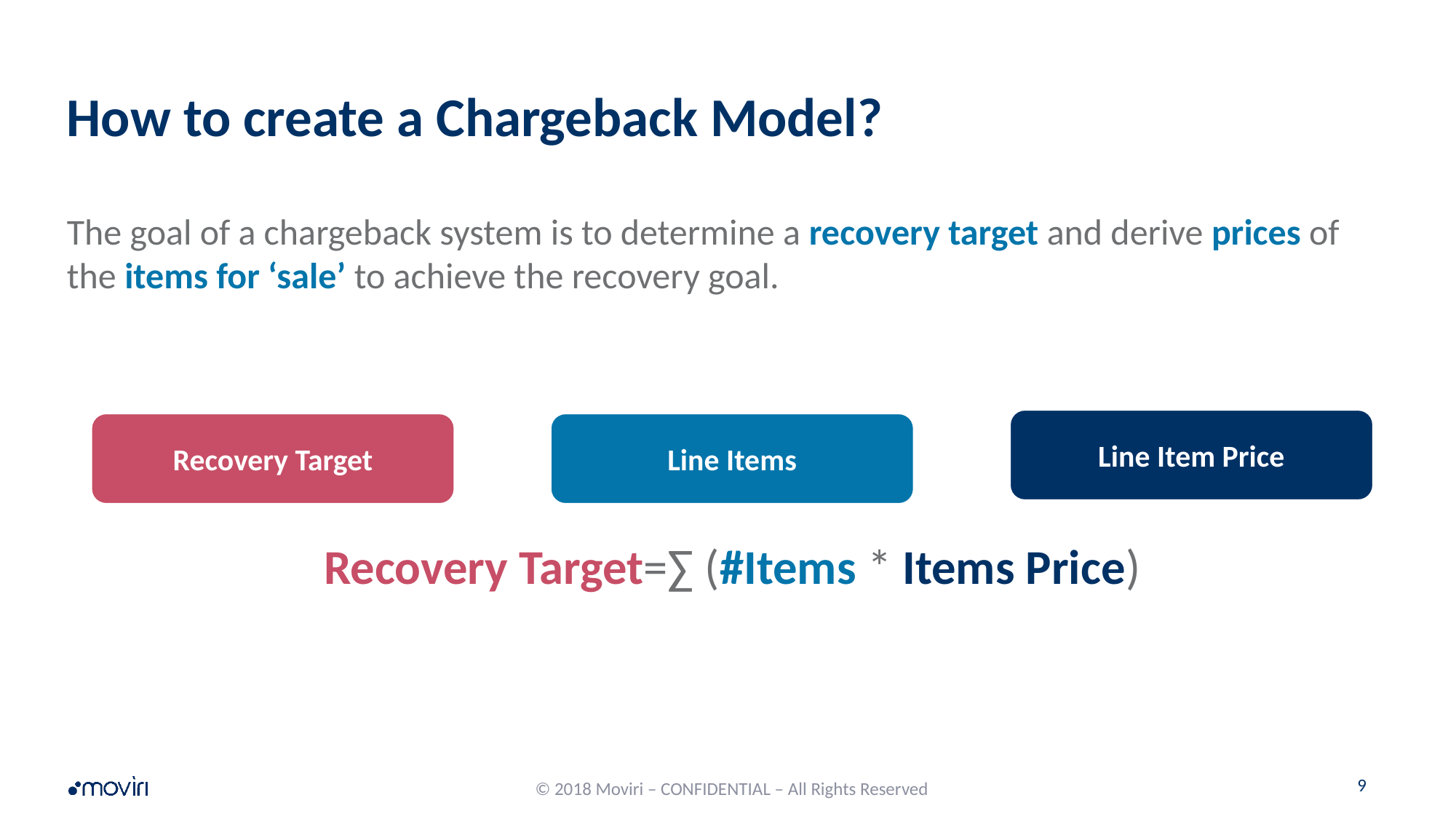

# How to create a Chargeback Model?
The goal of a chargeback system is to determine a recovery target and derive prices of the items for ‘sale’ to achieve the recovery goal.

Line Item Price
Recovery Target
Line Items
Recovery Target=∑ (#Items * Items Price)
© 2018 Moviri – CONFIDENTIAL – All Rights Reserved